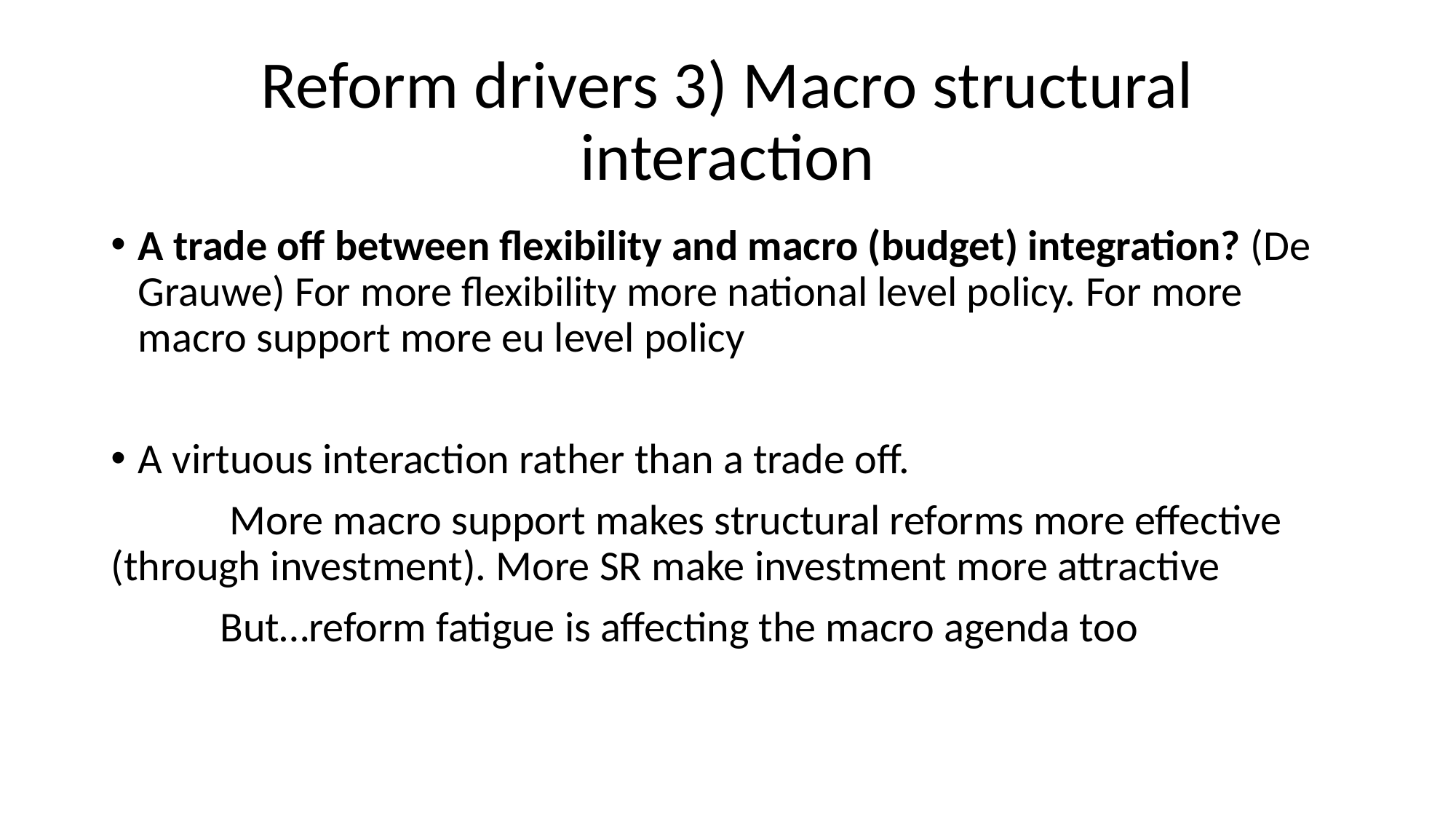

# Reform drivers 3) Macro structural interaction
A trade off between flexibility and macro (budget) integration? (De Grauwe) For more flexibility more national level policy. For more macro support more eu level policy

A virtuous interaction rather than a trade off.
	 More macro support makes structural reforms more effective 	(through investment). More SR make investment more attractive
	But…reform fatigue is affecting the macro agenda too